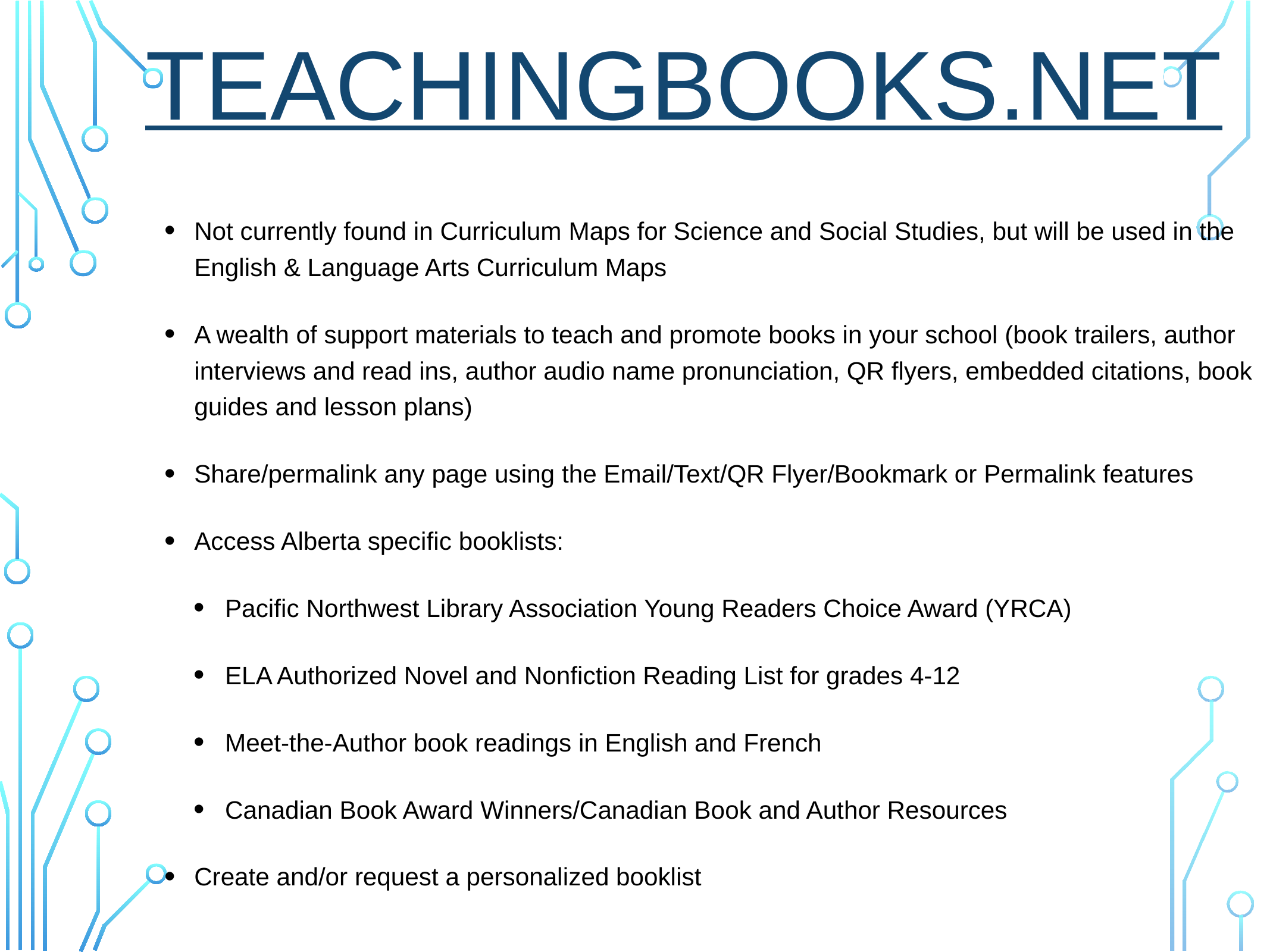

TeachingBooks.net
Not currently found in Curriculum Maps for Science and Social Studies, but will be used in the English & Language Arts Curriculum Maps
A wealth of support materials to teach and promote books in your school (book trailers, author interviews and read ins, author audio name pronunciation, QR flyers, embedded citations, book guides and lesson plans)
Share/permalink any page using the Email/Text/QR Flyer/Bookmark or Permalink features
Access Alberta specific booklists:
Pacific Northwest Library Association Young Readers Choice Award (YRCA)
ELA Authorized Novel and Nonfiction Reading List for grades 4-12
Meet-the-Author book readings in English and French
Canadian Book Award Winners/Canadian Book and Author Resources
Create and/or request a personalized booklist